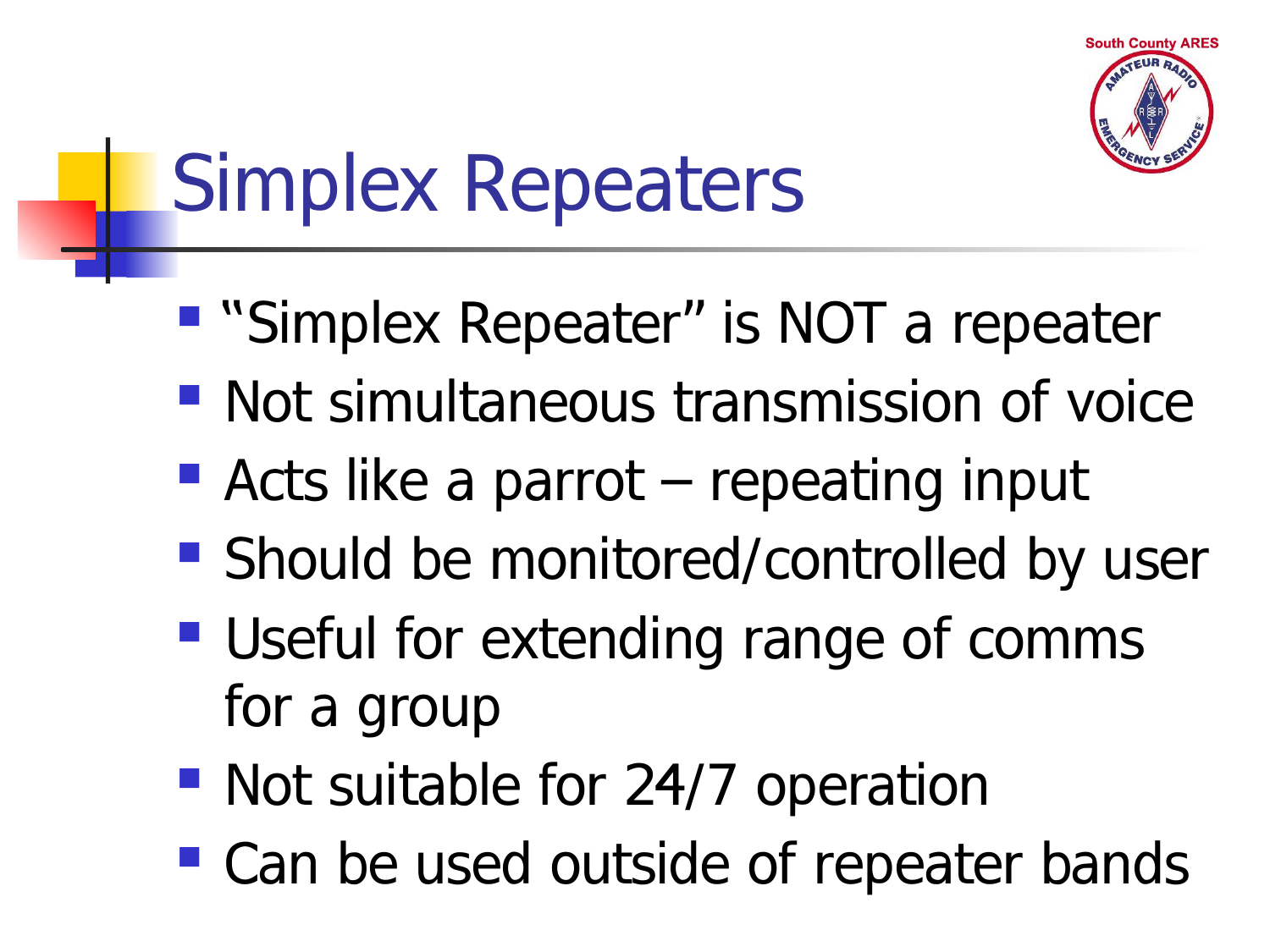

# Simplex Repeaters
“Simplex Repeater” is NOT a repeater
Not simultaneous transmission of voice
Acts like a parrot – repeating input
Should be monitored/controlled by user
Useful for extending range of comms for a group
Not suitable for 24/7 operation
Can be used outside of repeater bands